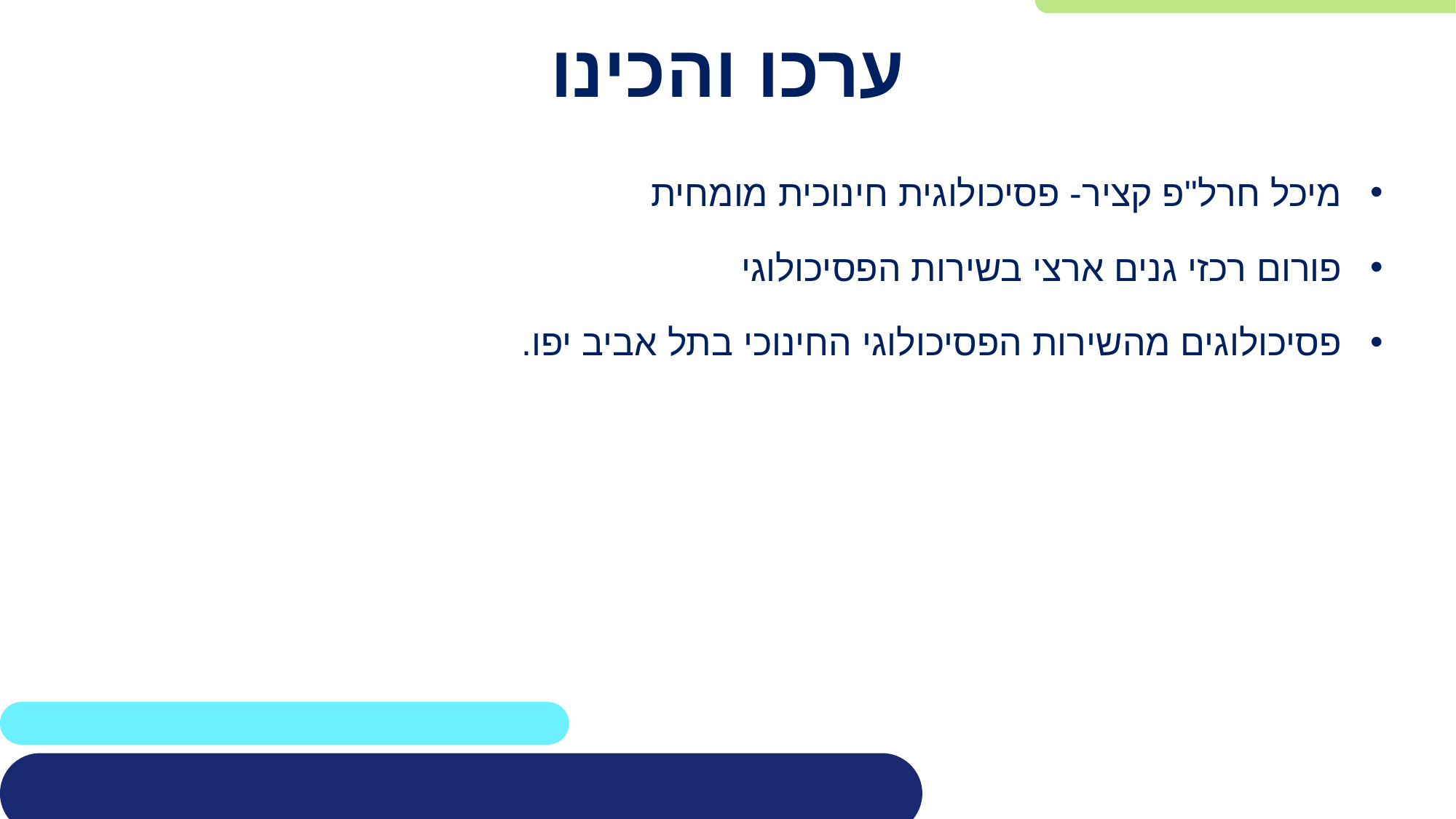

# ערכו והכינו
מיכל חרל"פ קציר- פסיכולוגית חינוכית מומחית
פורום רכזי גנים ארצי בשירות הפסיכולוגי
פסיכולוגים מהשירות הפסיכולוגי החינוכי בתל אביב יפו.